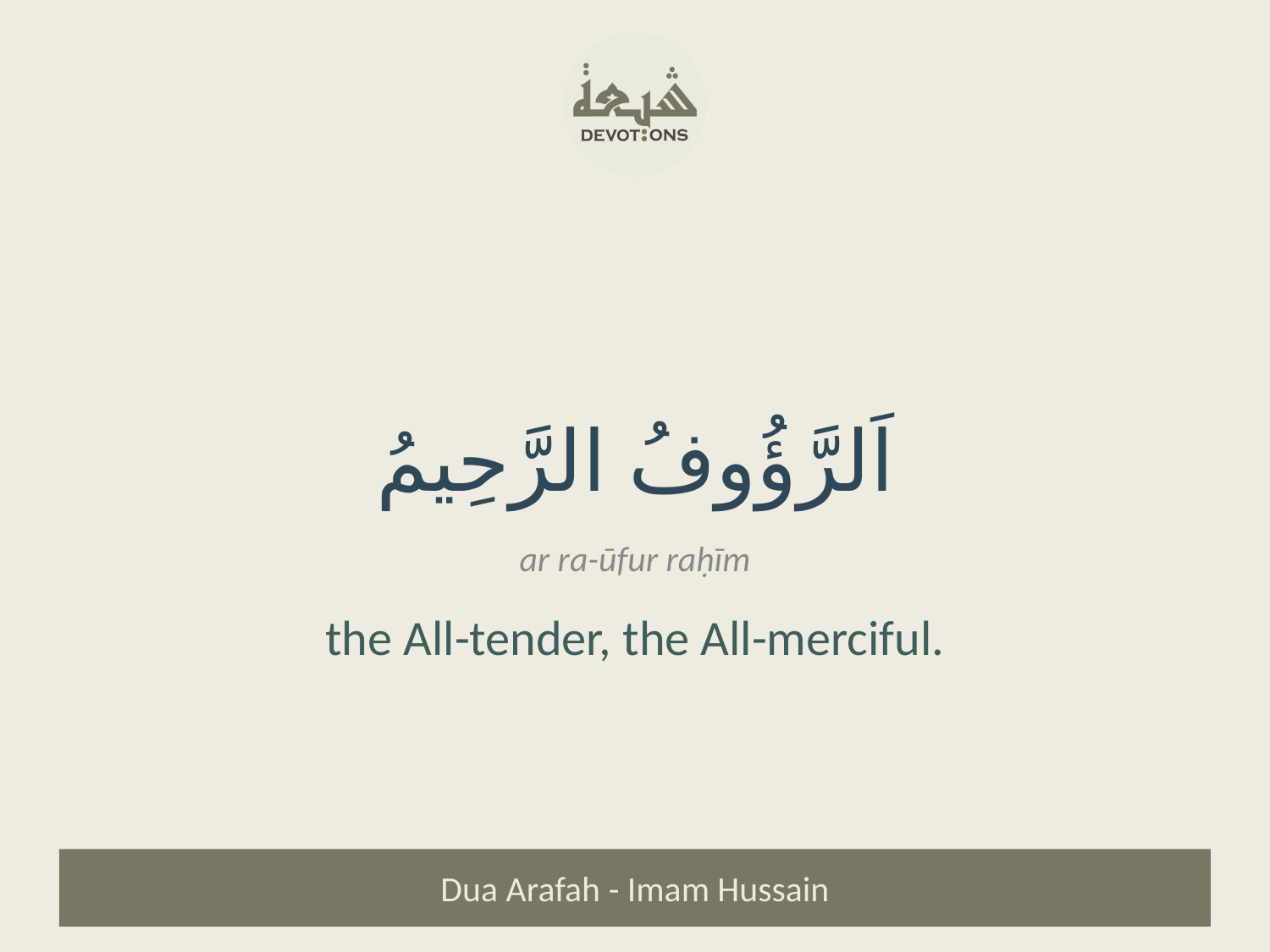

اَلرَّؤُوفُ الرَّحِيمُ
ar ra-ūfur raḥīm
the All-tender, the All-merciful.
Dua Arafah - Imam Hussain